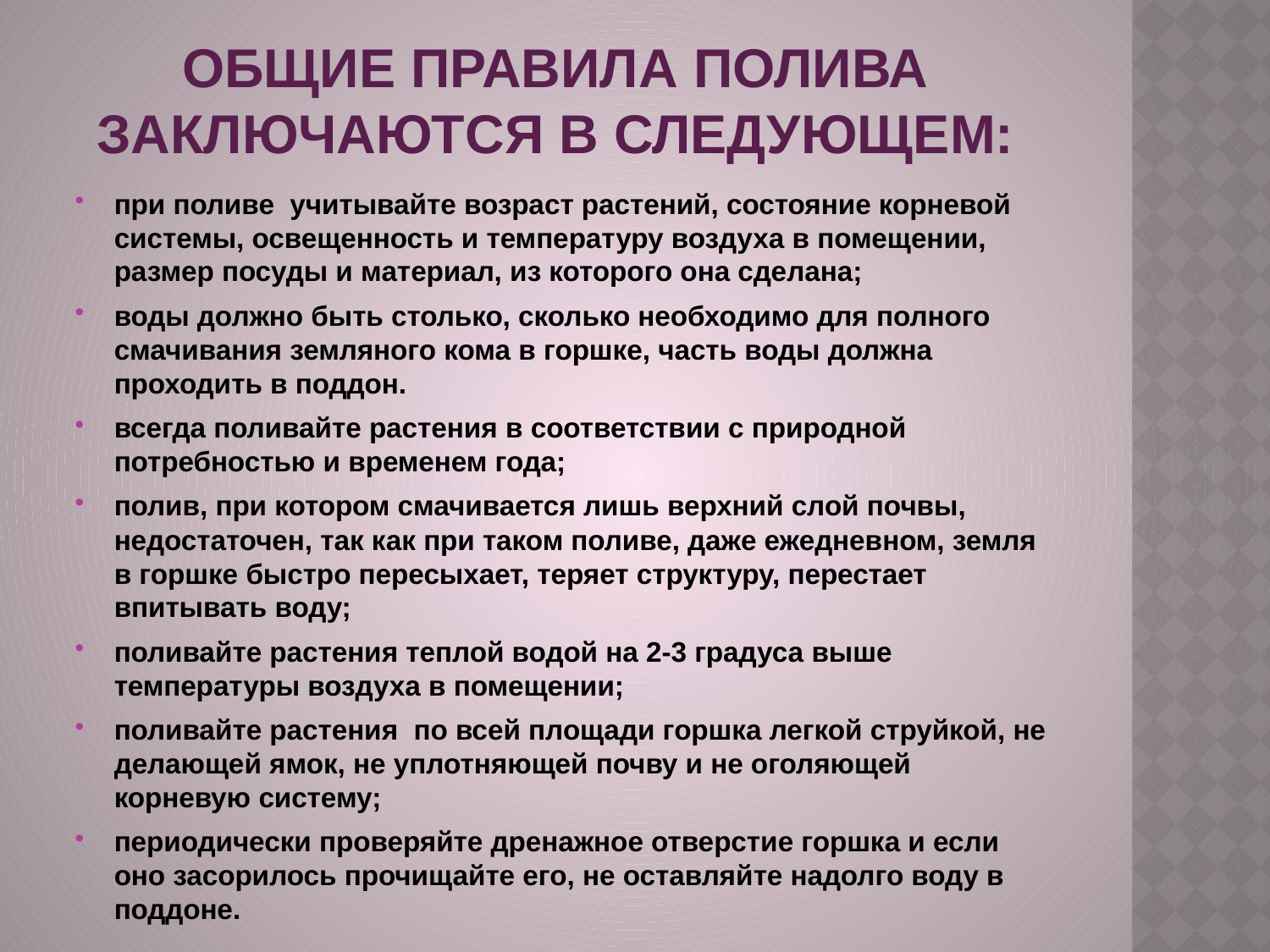

# Общие правила полива заключаются в следующем:
при поливе  учитывайте возраст растений, состояние корневой системы, освещенность и температуру воздуха в помещении,  размер посуды и материал, из которого она сделана;
воды должно быть столько, сколько необходимо для полного смачивания земляного кома в горшке, часть воды должна проходить в поддон.
всегда поливайте растения в соответствии с природной потребностью и временем года;
полив, при котором смачивается лишь верхний слой почвы, недостаточен, так как при таком поливе, даже ежедневном, земля в горшке быстро пересыхает, теряет структуру, перестает впитывать воду;
поливайте растения теплой водой на 2-3 градуса выше температуры воздуха в помещении;
поливайте растения  по всей площади горшка легкой струйкой, не делающей ямок, не уплотняющей почву и не оголяющей корневую систему;
периодически проверяйте дренажное отверстие горшка и если оно засорилось прочищайте его, не оставляйте надолго воду в поддоне.